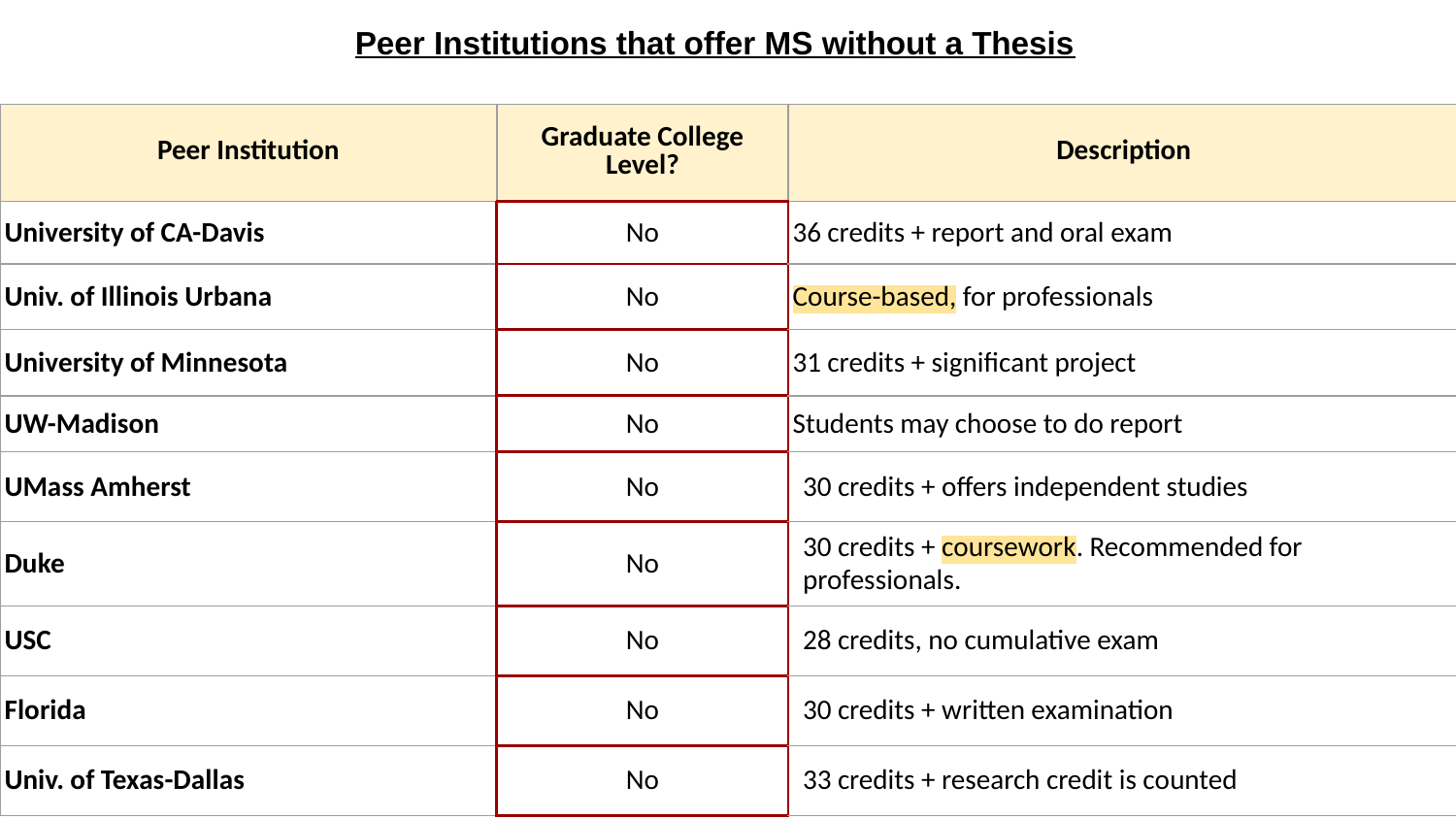

Peer Institutions that offer MS without a Thesis
| Peer Institution | Graduate College Level? | Description |
| --- | --- | --- |
| University of CA-Davis | No | 36 credits + report and oral exam |
| Univ. of Illinois Urbana | No | Course-based, for professionals |
| University of Minnesota | No | 31 credits + significant project |
| UW-Madison | No | Students may choose to do report |
| UMass Amherst | No | 30 credits + offers independent studies |
| Duke | No | 30 credits + coursework. Recommended for professionals. |
| USC | No | 28 credits, no cumulative exam |
| Florida | No | 30 credits + written examination |
| Univ. of Texas-Dallas | No | 33 credits + research credit is counted |